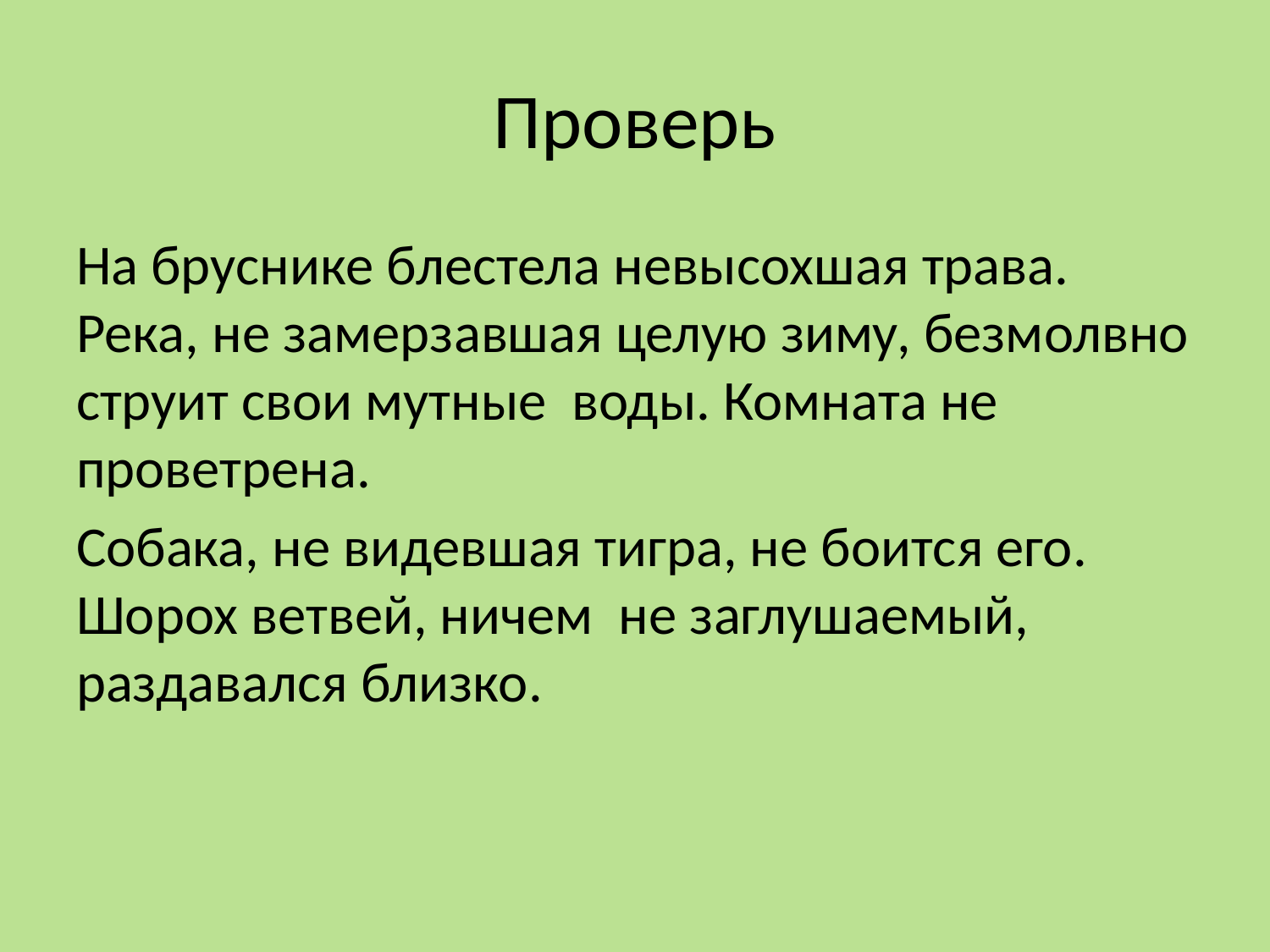

# Проверь
На бруснике блестела невысохшая трава. Река, не замерзавшая целую зиму, безмолвно струит свои мутные  воды. Комната не проветрена.
Собака, не видевшая тигра, не боится его. Шорох ветвей, ничем  не заглушаемый, раздавался близко.